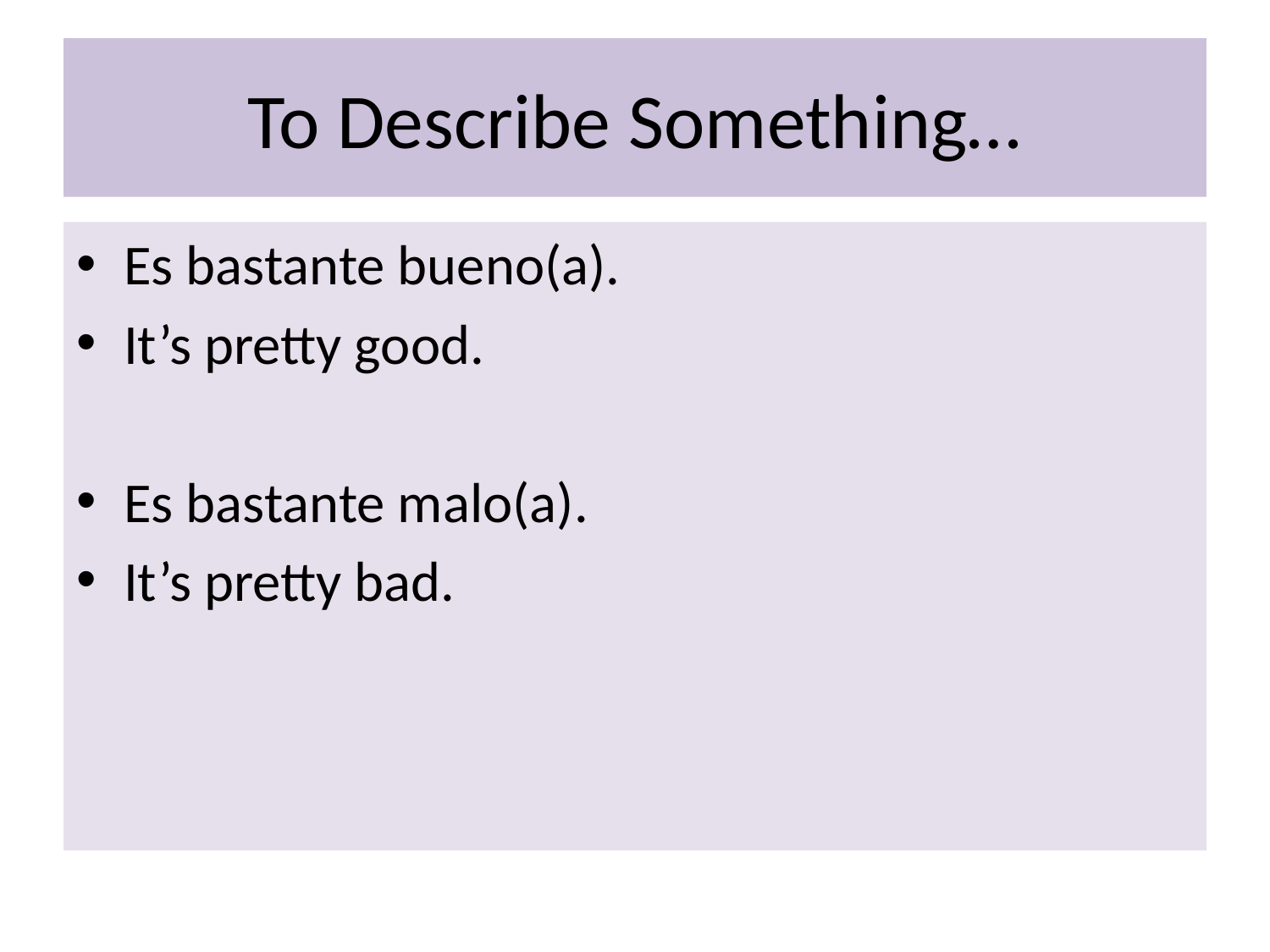

# To Describe Something…
Es bastante bueno(a).
It’s pretty good.

Es bastante malo(a).
It’s pretty bad.